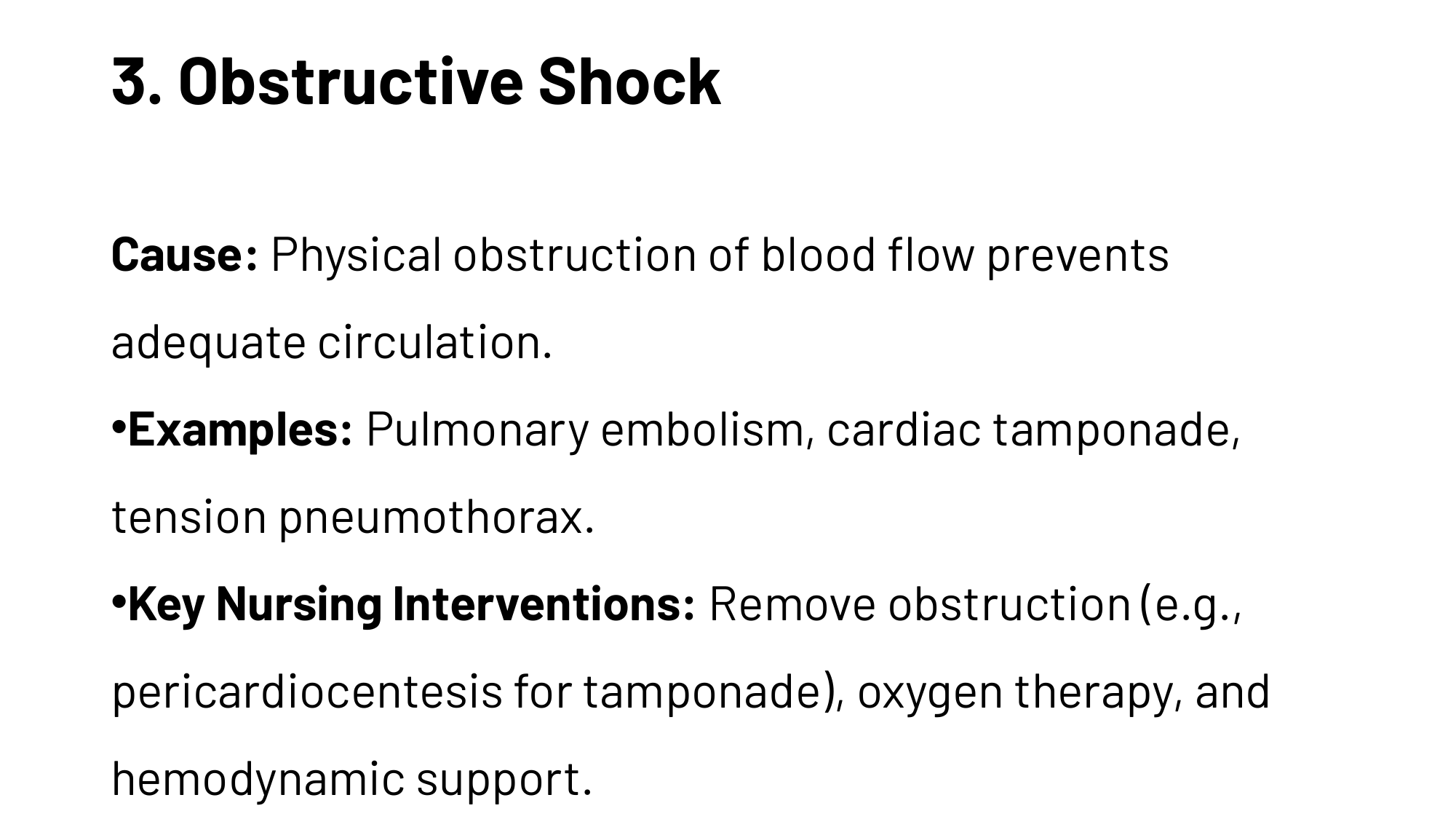

# 3. Obstructive Shock
Cause: Physical obstruction of blood flow prevents adequate circulation.
Examples: Pulmonary embolism, cardiac tamponade, tension pneumothorax.
Key Nursing Interventions: Remove obstruction (e.g., pericardiocentesis for tamponade), oxygen therapy, and hemodynamic support.